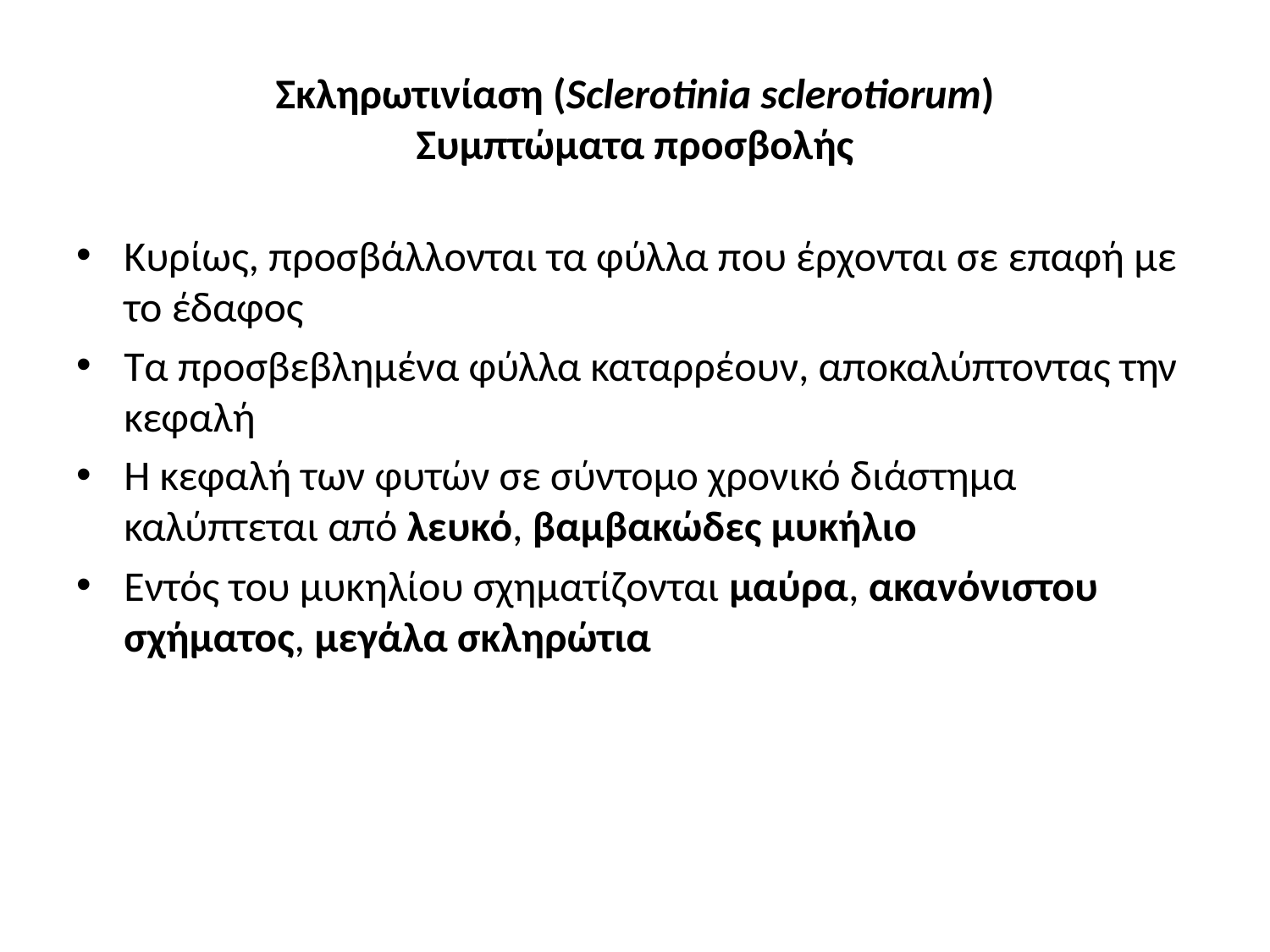

# Σκληρωτινίαση (Sclerotinia sclerotiorum) Συμπτώματα προσβολής
Κυρίως, προσβάλλονται τα φύλλα που έρχονται σε επαφή με το έδαφος
Τα προσβεβλημένα φύλλα καταρρέουν, αποκαλύπτοντας την κεφαλή
Η κεφαλή των φυτών σε σύντομο χρονικό διάστημα καλύπτεται από λευκό, βαμβακώδες μυκήλιο
Εντός του μυκηλίου σχηματίζονται μαύρα, ακανόνιστου σχήματος, μεγάλα σκληρώτια